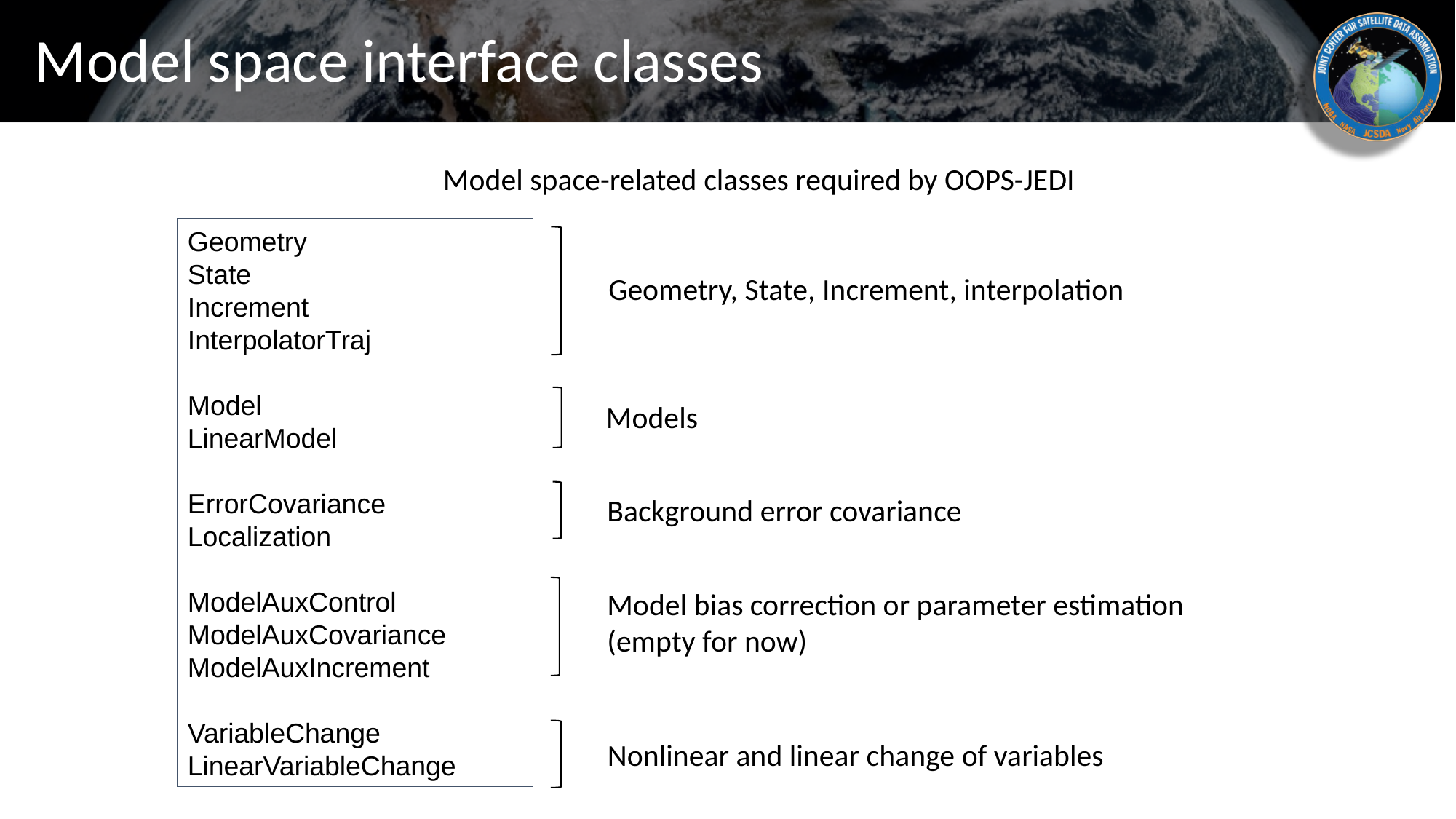

# Model space interface classes
Model space-related classes required by OOPS-JEDI
Geometry
State
Increment
InterpolatorTraj

Model
LinearModel

ErrorCovariance
Localization

ModelAuxControl
ModelAuxCovariance
ModelAuxIncrement

VariableChange
LinearVariableChange

Geometry, State, Increment, interpolation

Models

Background error covariance

Model bias correction or parameter estimation
(empty for now)

Nonlinear and linear change of variables